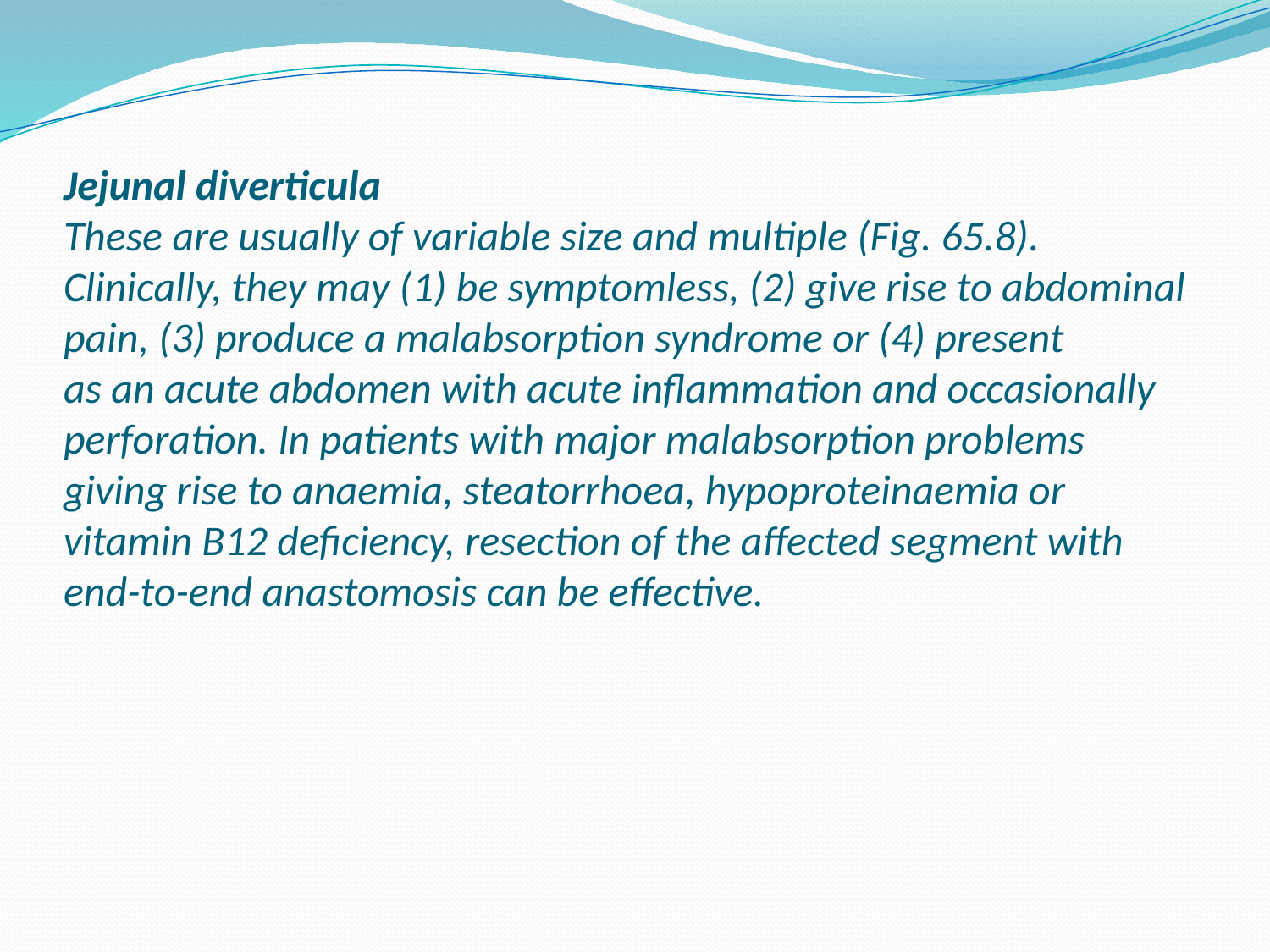

# Jejunal diverticula These are usually of variable size and multiple (Fig. 65.8). Clinically, they may (1) be symptomless, (2) give rise to abdominal pain, (3) produce a malabsorption syndrome or (4) present as an acute abdomen with acute inflammation and occasionally perforation. In patients with major malabsorption problems giving rise to anaemia, steatorrhoea, hypoproteinaemia or vitamin B12 deficiency, resection of the affected segment with end-to-end anastomosis can be effective.